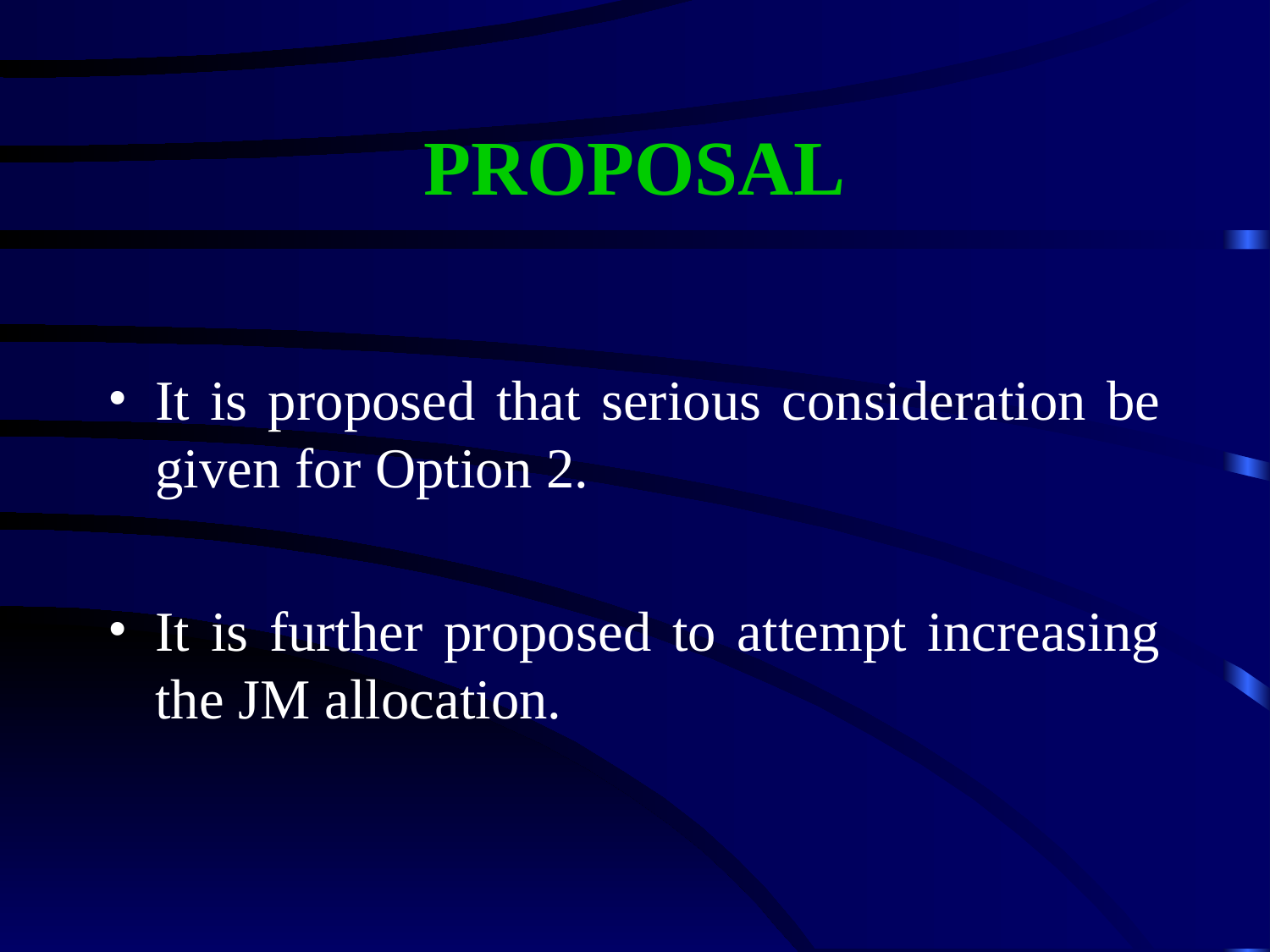

# PROPOSAL

It is proposed that serious consideration be given for Option 2.

It is further proposed to attempt increasing the JM allocation.